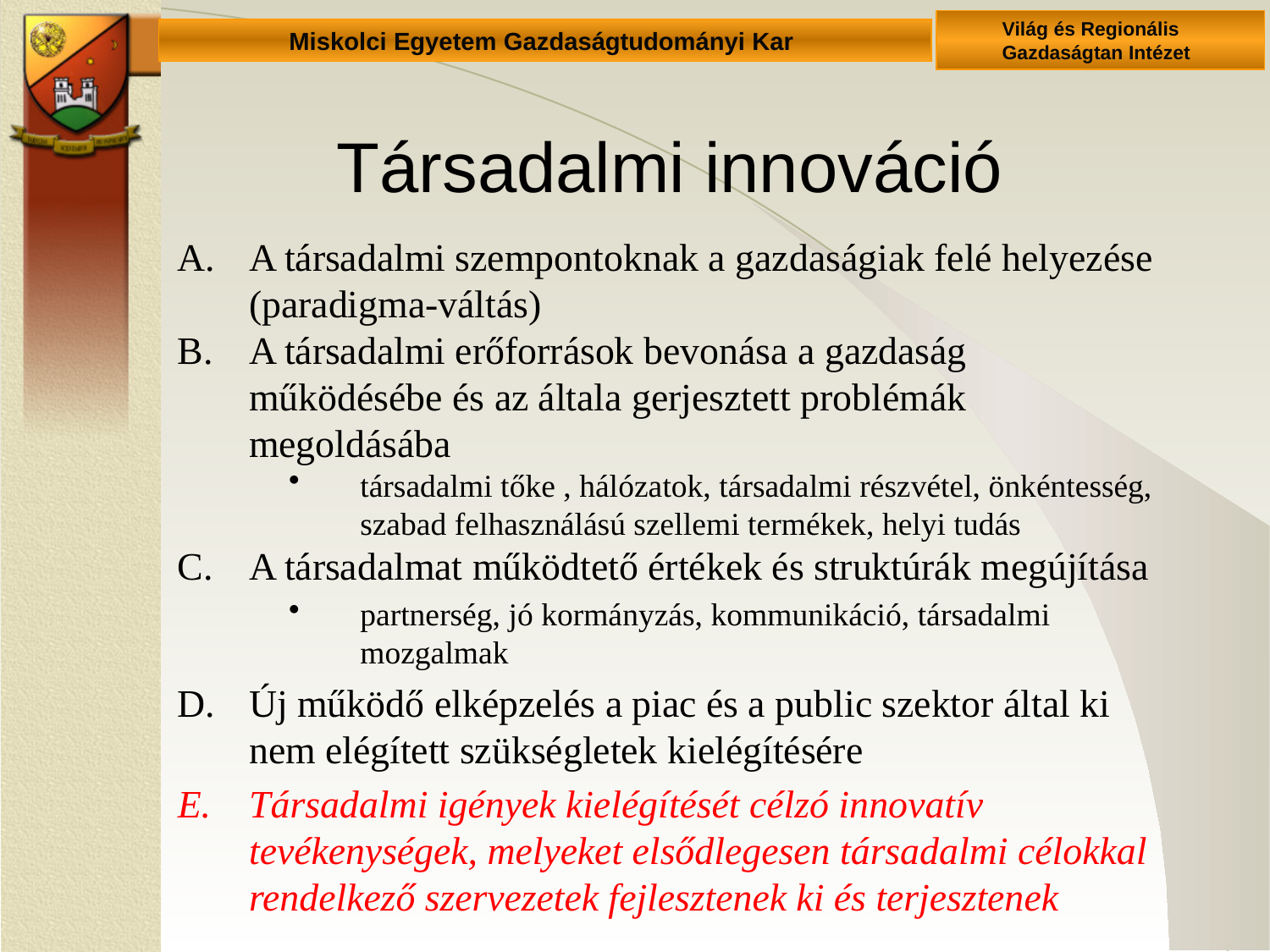

# Társadalmi innováció
A társadalmi szempontoknak a gazdaságiak felé helyezése (paradigma-váltás)
A társadalmi erőforrások bevonása a gazdaság működésébe és az általa gerjesztett problémák  megoldásába
társadalmi tőke , hálózatok, társadalmi részvétel, önkéntesség, szabad felhasználású szellemi termékek, helyi tudás
A társadalmat működtető értékek és struktúrák megújítása
partnerség, jó kormányzás, kommunikáció, társadalmi mozgalmak
Új működő elképzelés a piac és a public szektor által ki nem elégített szükségletek kielégítésére
Társadalmi igények kielégítését célzó innovatív  tevékenységek, melyeket elsődlegesen társadalmi célokkal rendelkező szervezetek fejlesztenek ki és terjesztenek